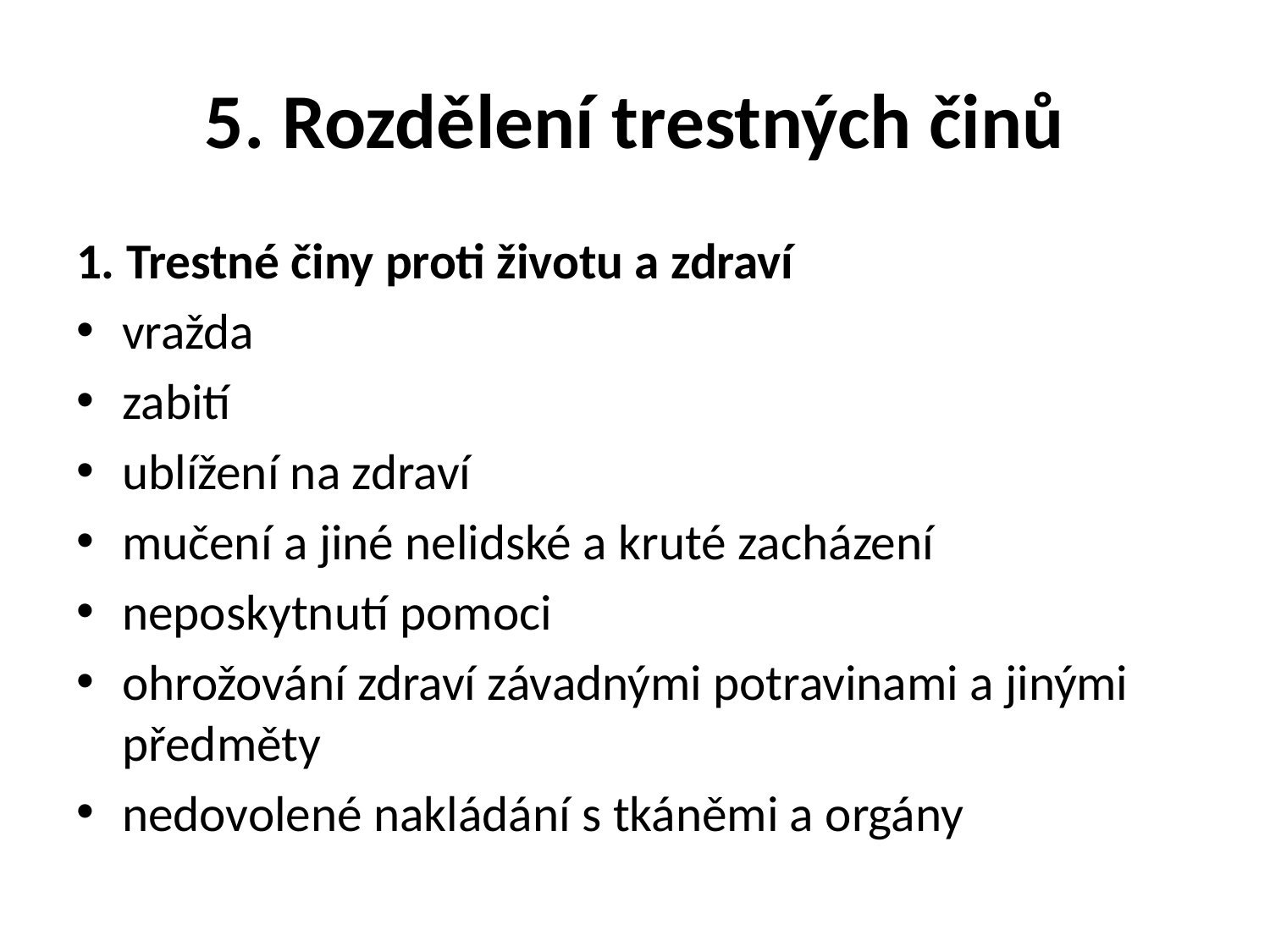

# 5. Rozdělení trestných činů
1. Trestné činy proti životu a zdraví
vražda
zabití
ublížení na zdraví
mučení a jiné nelidské a kruté zacházení
neposkytnutí pomoci
ohrožování zdraví závadnými potravinami a jinými předměty
nedovolené nakládání s tkáněmi a orgány